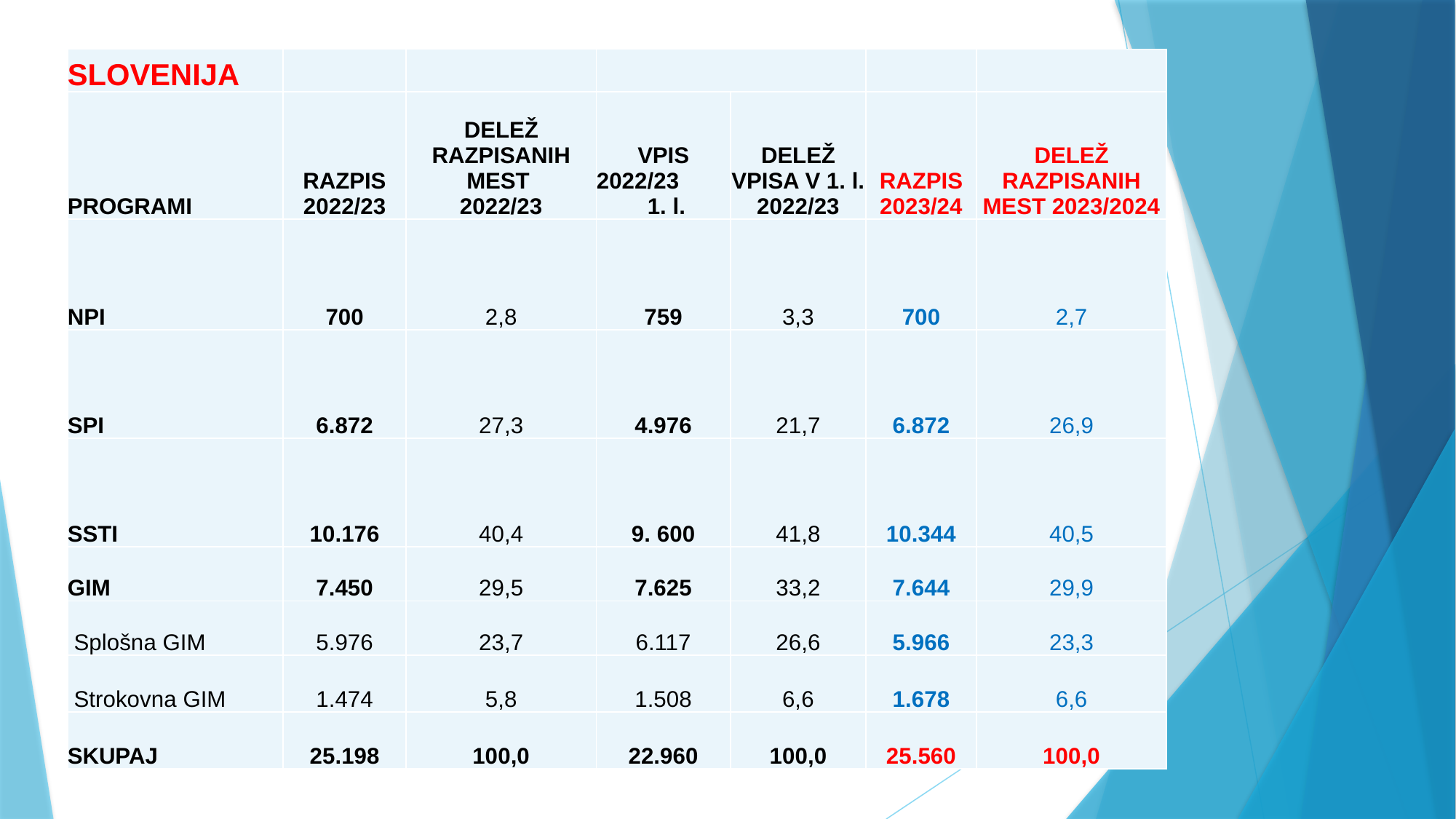

| SLOVENIJA |  |  |  |  |  |  |
| --- | --- | --- | --- | --- | --- | --- |
| PROGRAMI | RAZPIS 2022/23 | DELEŽ RAZPISANIH MEST 2022/23 | VPIS 2022/23 1. l. | DELEŽ VPISA V 1. l. 2022/23 | RAZPIS 2023/24 | DELEŽ RAZPISANIH MEST 2023/2024 |
| NPI | 700 | 2,8 | 759 | 3,3 | 700 | 2,7 |
| SPI | 6.872 | 27,3 | 4.976 | 21,7 | 6.872 | 26,9 |
| SSTI | 10.176 | 40,4 | 9. 600 | 41,8 | 10.344 | 40,5 |
| GIM | 7.450 | 29,5 | 7.625 | 33,2 | 7.644 | 29,9 |
| Splošna GIM | 5.976 | 23,7 | 6.117 | 26,6 | 5.966 | 23,3 |
| Strokovna GIM | 1.474 | 5,8 | 1.508 | 6,6 | 1.678 | 6,6 |
| SKUPAJ | 25.198 | 100,0 | 22.960 | 100,0 | 25.560 | 100,0 |